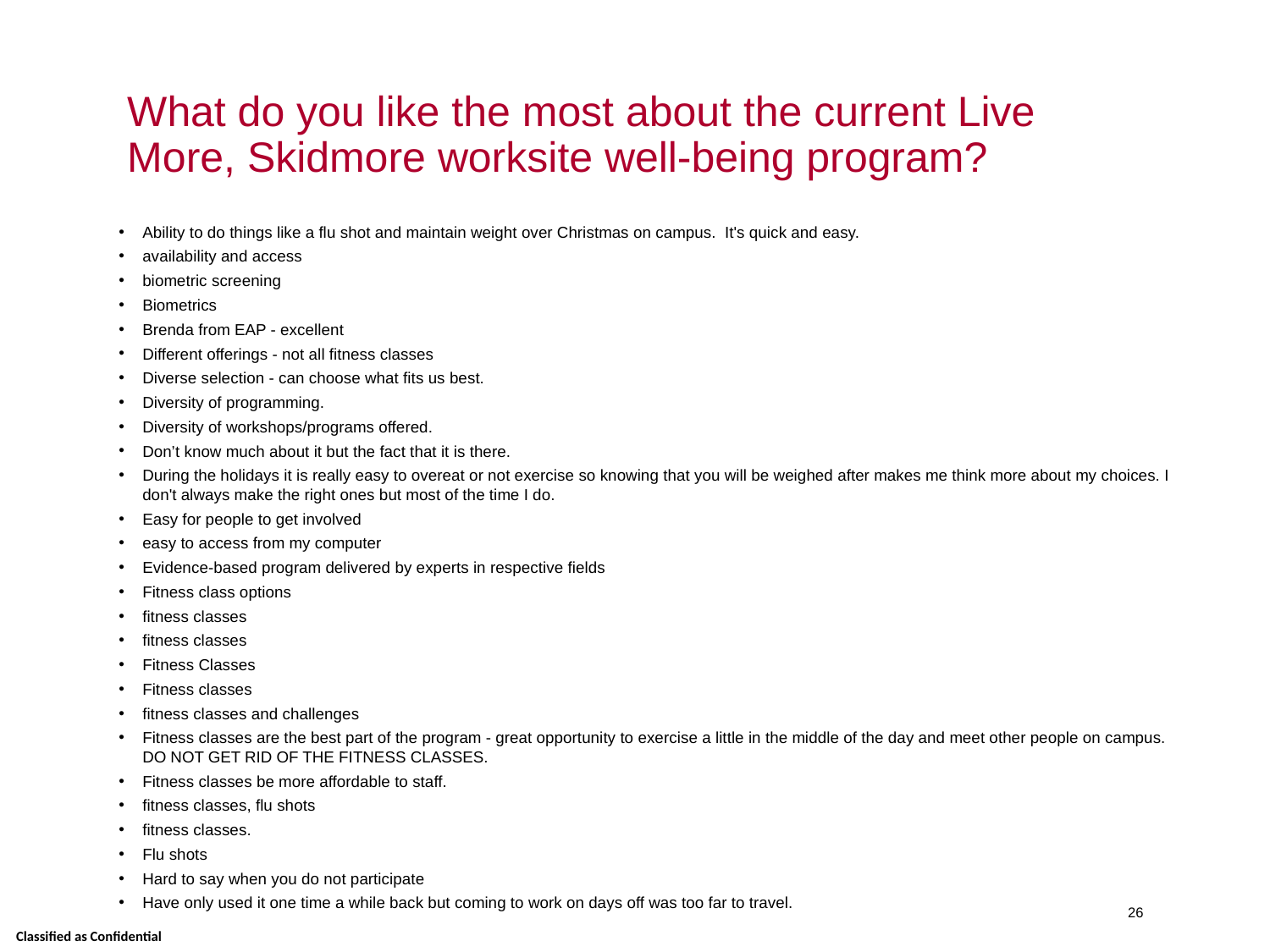

# What do you like the most about the current Live More, Skidmore worksite well-being program?
Ability to do things like a flu shot and maintain weight over Christmas on campus.  It's quick and easy.
availability and access
biometric screening
Biometrics
Brenda from EAP - excellent
Different offerings - not all fitness classes
Diverse selection - can choose what fits us best.
Diversity of programming.
Diversity of workshops/programs offered.
Don’t know much about it but the fact that it is there.
During the holidays it is really easy to overeat or not exercise so knowing that you will be weighed after makes me think more about my choices. I don't always make the right ones but most of the time I do.
Easy for people to get involved
easy to access from my computer
Evidence-based program delivered by experts in respective fields
Fitness class options
fitness classes
fitness classes
Fitness Classes
Fitness classes
fitness classes and challenges
Fitness classes are the best part of the program - great opportunity to exercise a little in the middle of the day and meet other people on campus. DO NOT GET RID OF THE FITNESS CLASSES.
Fitness classes be more affordable to staff.
fitness classes, flu shots
fitness classes.
Flu shots
Hard to say when you do not participate
Have only used it one time a while back but coming to work on days off was too far to travel.
26